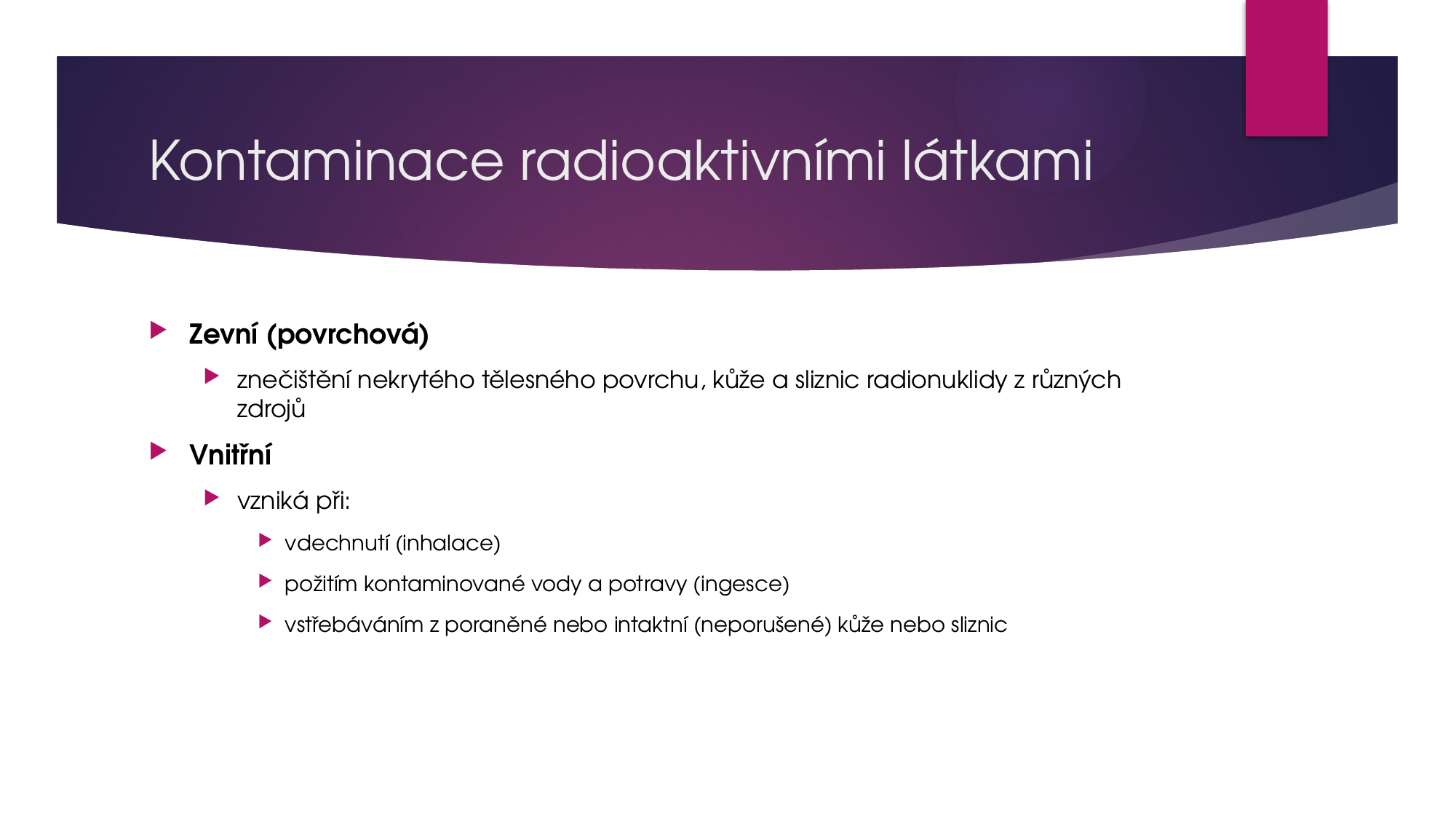

# Kontaminace radioaktivními látkami
Zevní (povrchová)
znečištění nekrytého tělesného povrchu, kůže a sliznic radionuklidy z různých zdrojů
Vnitřní
vzniká při:
vdechnutí (inhalace)
požitím kontaminované vody a potravy (ingesce)
vstřebáváním z poraněné nebo intaktní (neporušené) kůže nebo sliznic